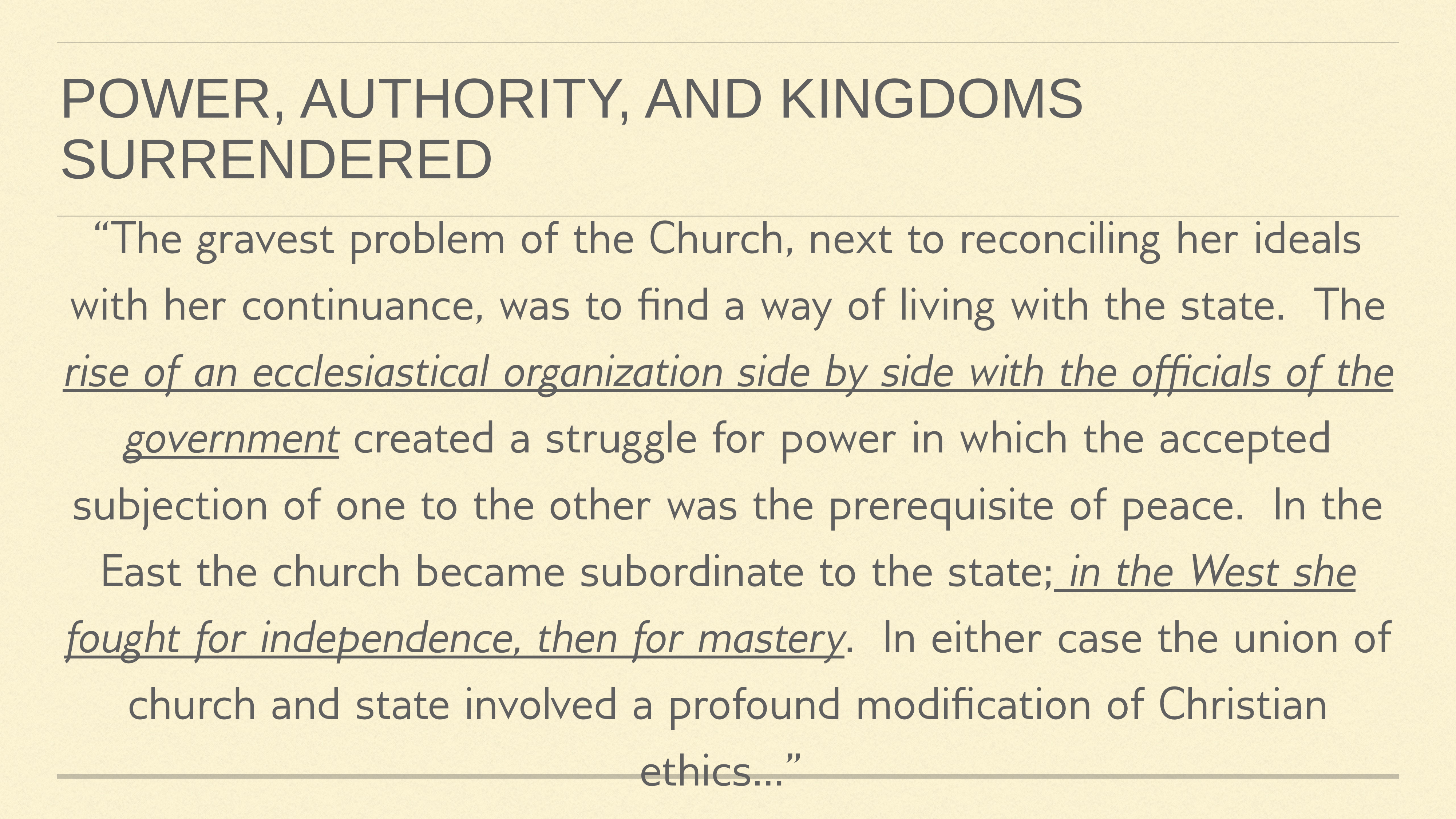

# Power, authority, and kingdoms surrendered
“The gravest problem of the Church, next to reconciling her ideals with her continuance, was to find a way of living with the state.  The rise of an ecclesiastical organization side by side with the officials of the government created a struggle for power in which the accepted subjection of one to the other was the prerequisite of peace.  In the East the church became subordinate to the state; in the West she fought for independence, then for mastery.  In either case the union of church and state involved a profound modification of Christian ethics…”